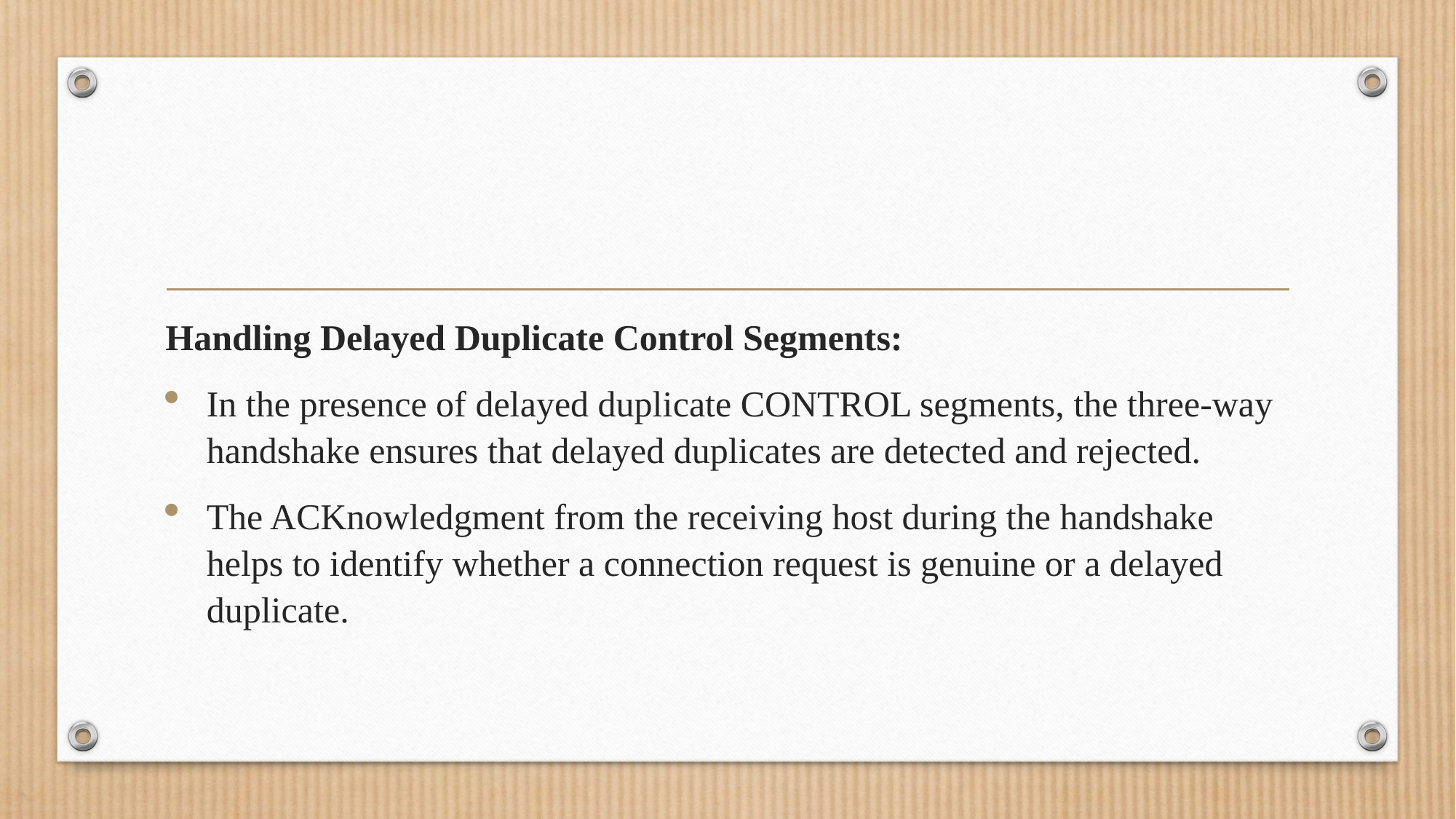

#
Handling Delayed Duplicate Control Segments:
In the presence of delayed duplicate CONTROL segments, the three-way handshake ensures that delayed duplicates are detected and rejected.
The ACKnowledgment from the receiving host during the handshake helps to identify whether a connection request is genuine or a delayed duplicate.